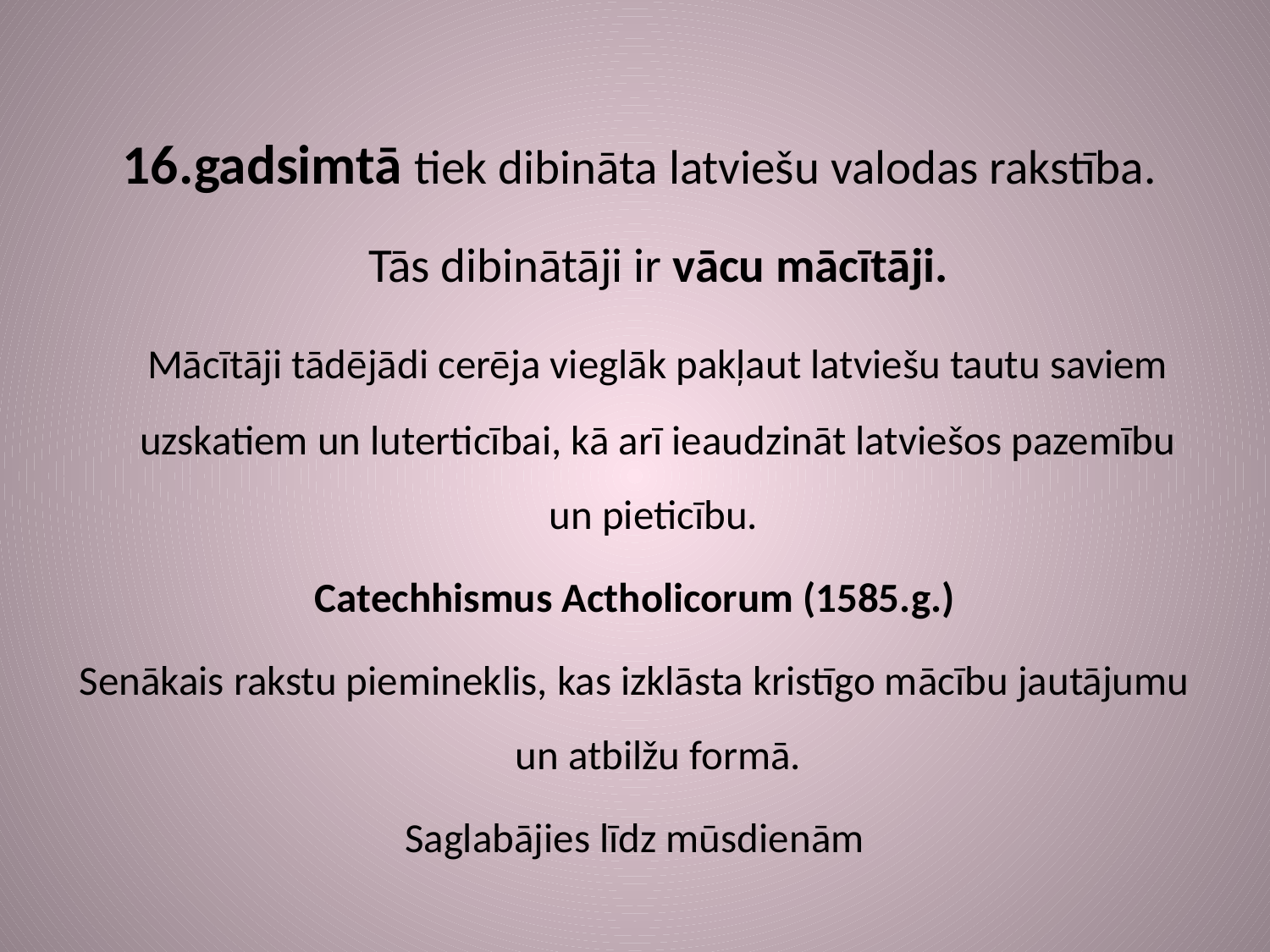

16.gadsimtā tiek dibināta latviešu valodas rakstība.
	Tās dibinātāji ir vācu mācītāji.
	Mācītāji tādējādi cerēja vieglāk pakļaut latviešu tautu saviem uzskatiem un luterticībai, kā arī ieaudzināt latviešos pazemību un pieticību.
Catechhismus Actholicorum (1585.g.)
Senākais rakstu piemineklis, kas izklāsta kristīgo mācību jautājumu un atbilžu formā.
Saglabājies līdz mūsdienām